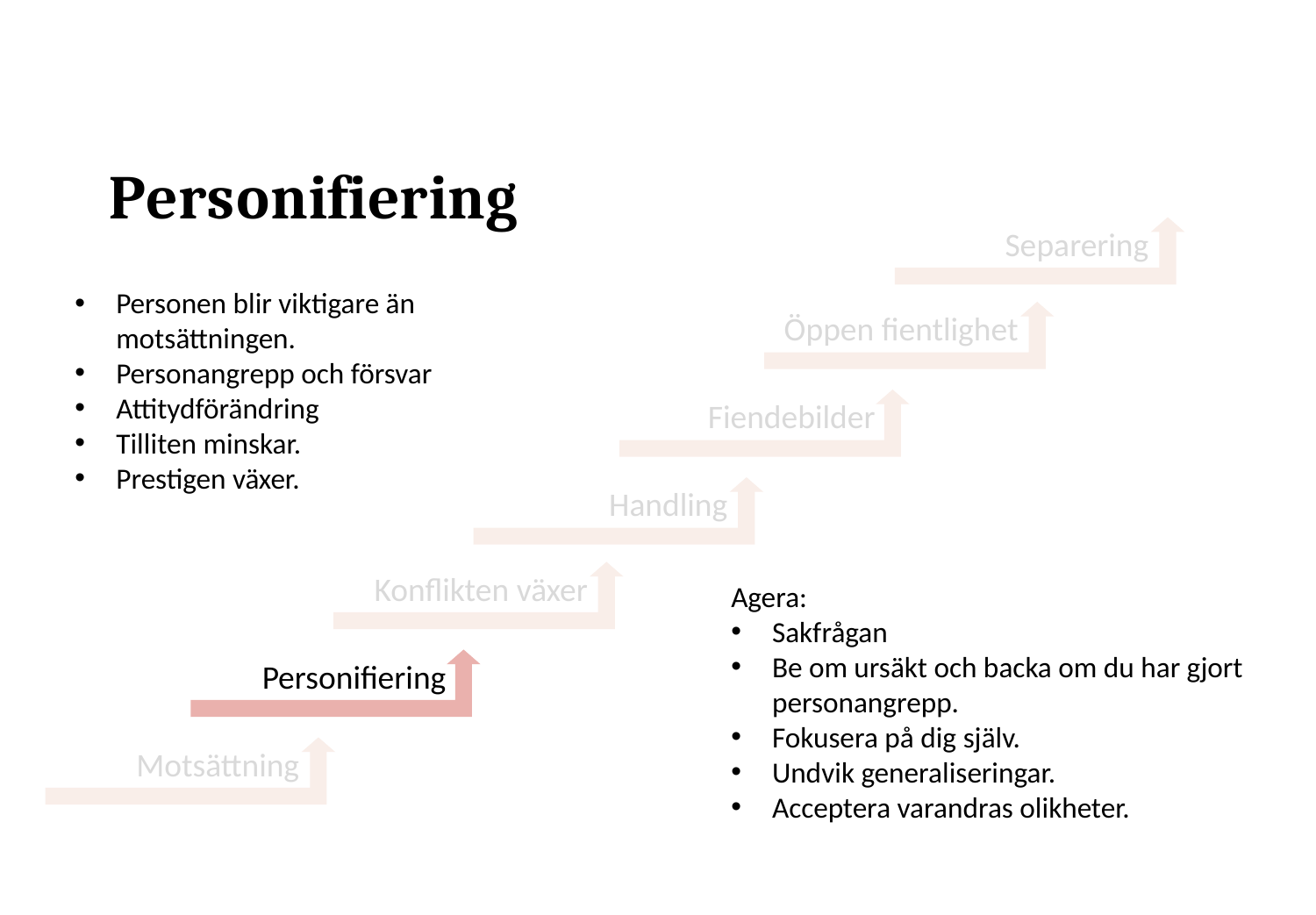

# Personifiering
Separering

Personen blir viktigare än motsättningen.
Personangrepp och försvar
Attitydförändring
Tilliten minskar.
Prestigen växer.
Öppen fientlighet

Fiendebilder

Handling

Konflikten växer

Agera:
Sakfrågan
Be om ursäkt och backa om du har gjort personangrepp.
Fokusera på dig själv.
Undvik generaliseringar.
Acceptera varandras olikheter.
Personifiering

Motsättning